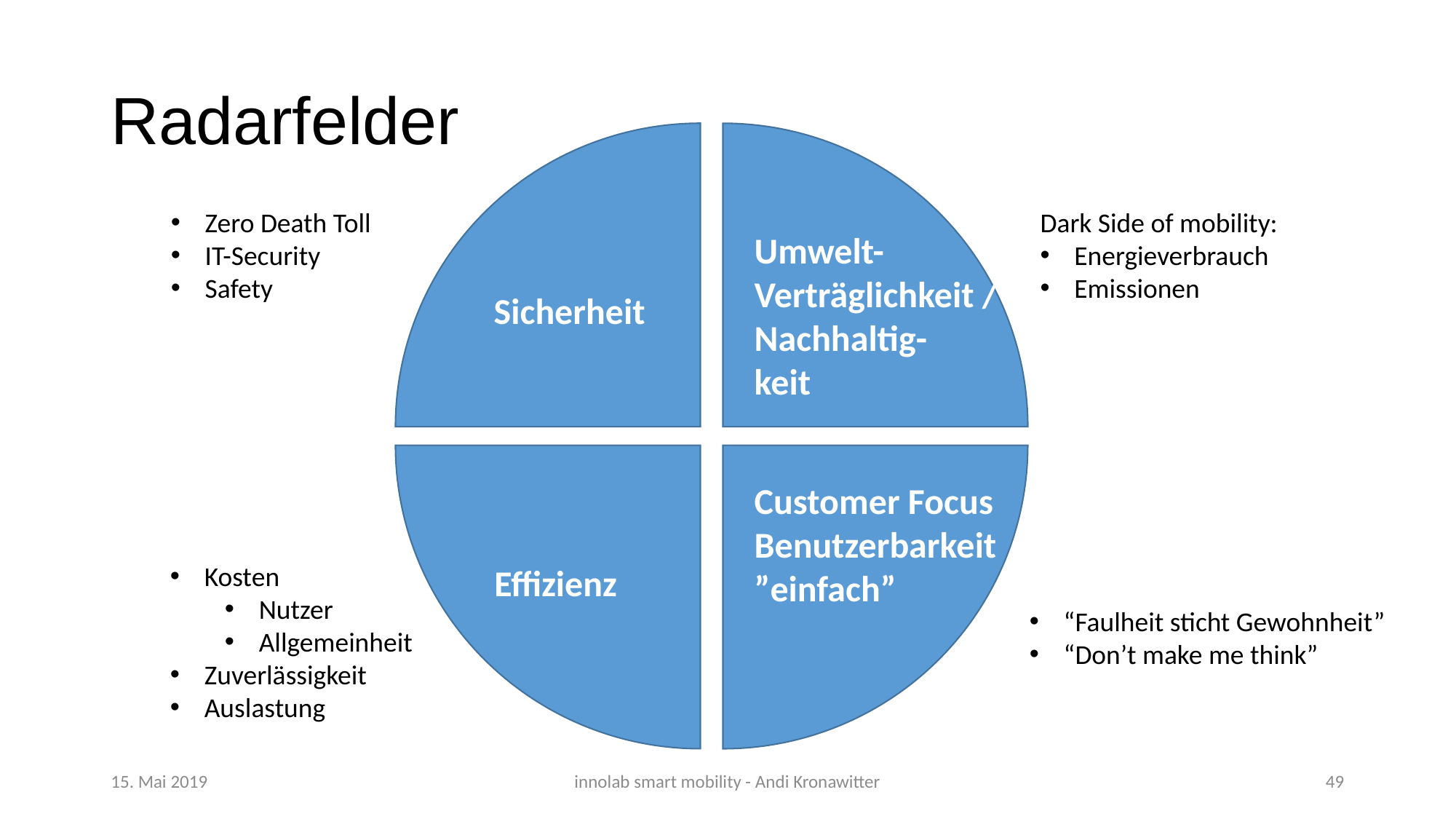

# Radarfelder

Zero Death Toll
IT-Security
Safety
Dark Side of mobility:
Energieverbrauch
Emissionen
Umwelt-
Verträglichkeit / Nachhaltig-
keit

Sicherheit
Customer Focus
Benutzerbarkeit
”einfach”

Kosten
Nutzer
Allgemeinheit
Zuverlässigkeit
Auslastung
Effizienz
“Faulheit sticht Gewohnheit”
“Don’t make me think”
15. Mai 2019
innolab smart mobility - Andi Kronawitter
49